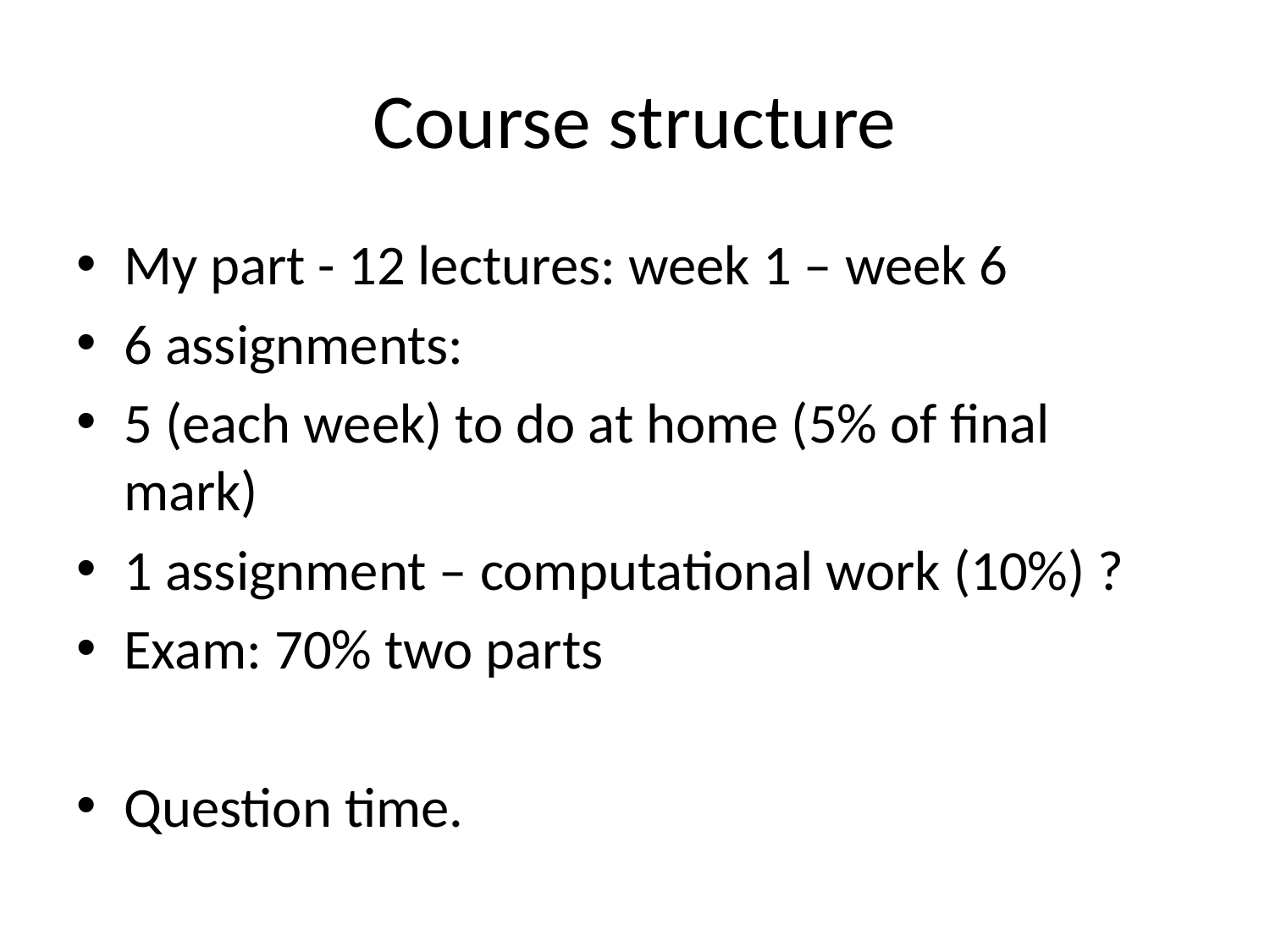

# Course structure
My part - 12 lectures: week 1 – week 6
6 assignments:
5 (each week) to do at home (5% of final mark)
1 assignment – computational work (10%) ?
Exam: 70% two parts

Question time.